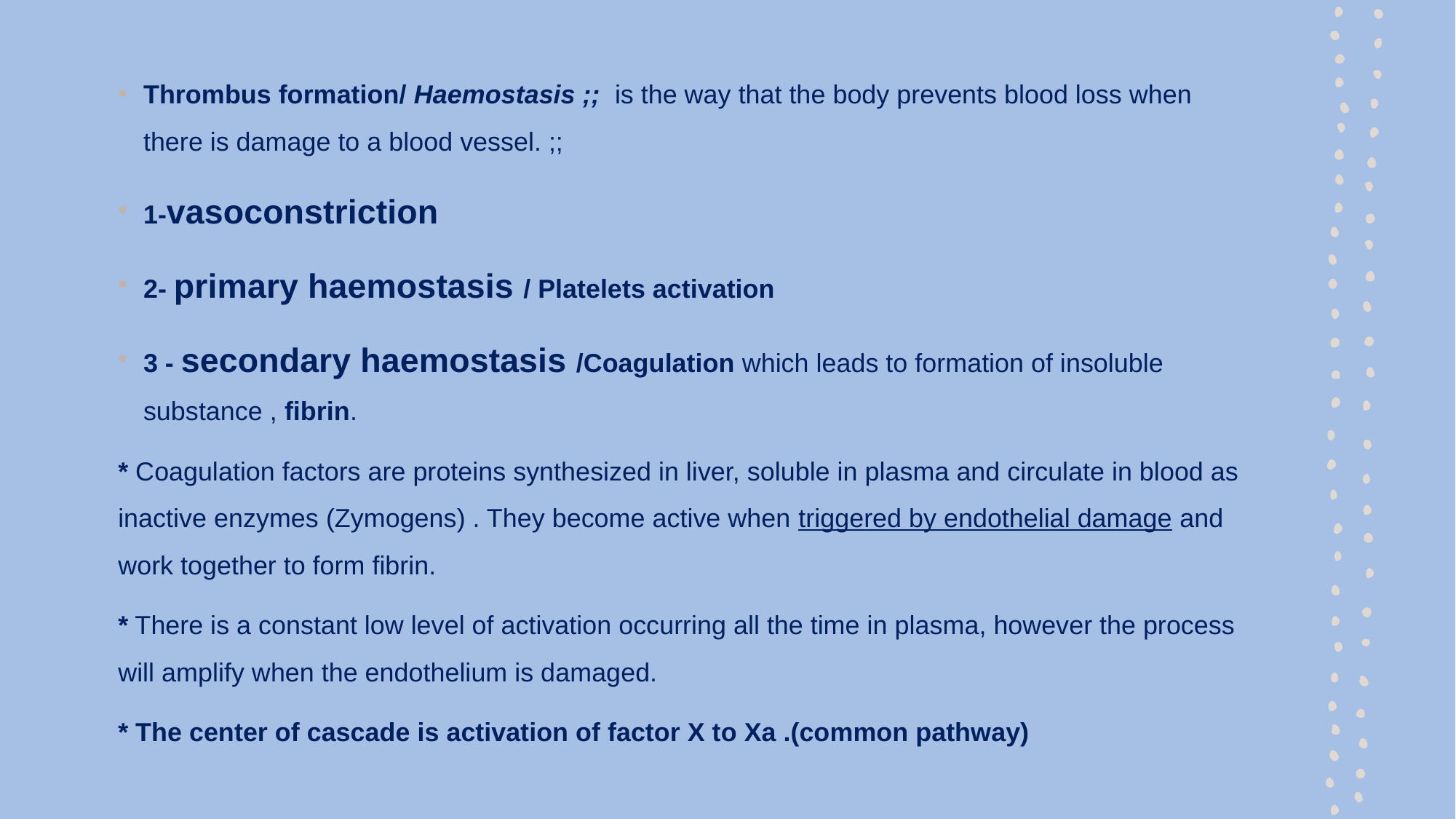

Thrombus formation/ Haemostasis ;;  is the way that the body prevents blood loss when there is damage to a blood vessel. ;;
1-vasoconstriction
2- primary haemostasis / Platelets activation
3 - secondary haemostasis /Coagulation which leads to formation of insoluble substance , fibrin.
* Coagulation factors are proteins synthesized in liver, soluble in plasma and circulate in blood as inactive enzymes (Zymogens) . They become active when triggered by endothelial damage and work together to form fibrin.
* There is a constant low level of activation occurring all the time in plasma, however the process will amplify when the endothelium is damaged.
* The center of cascade is activation of factor X to Xa .(common pathway)
#